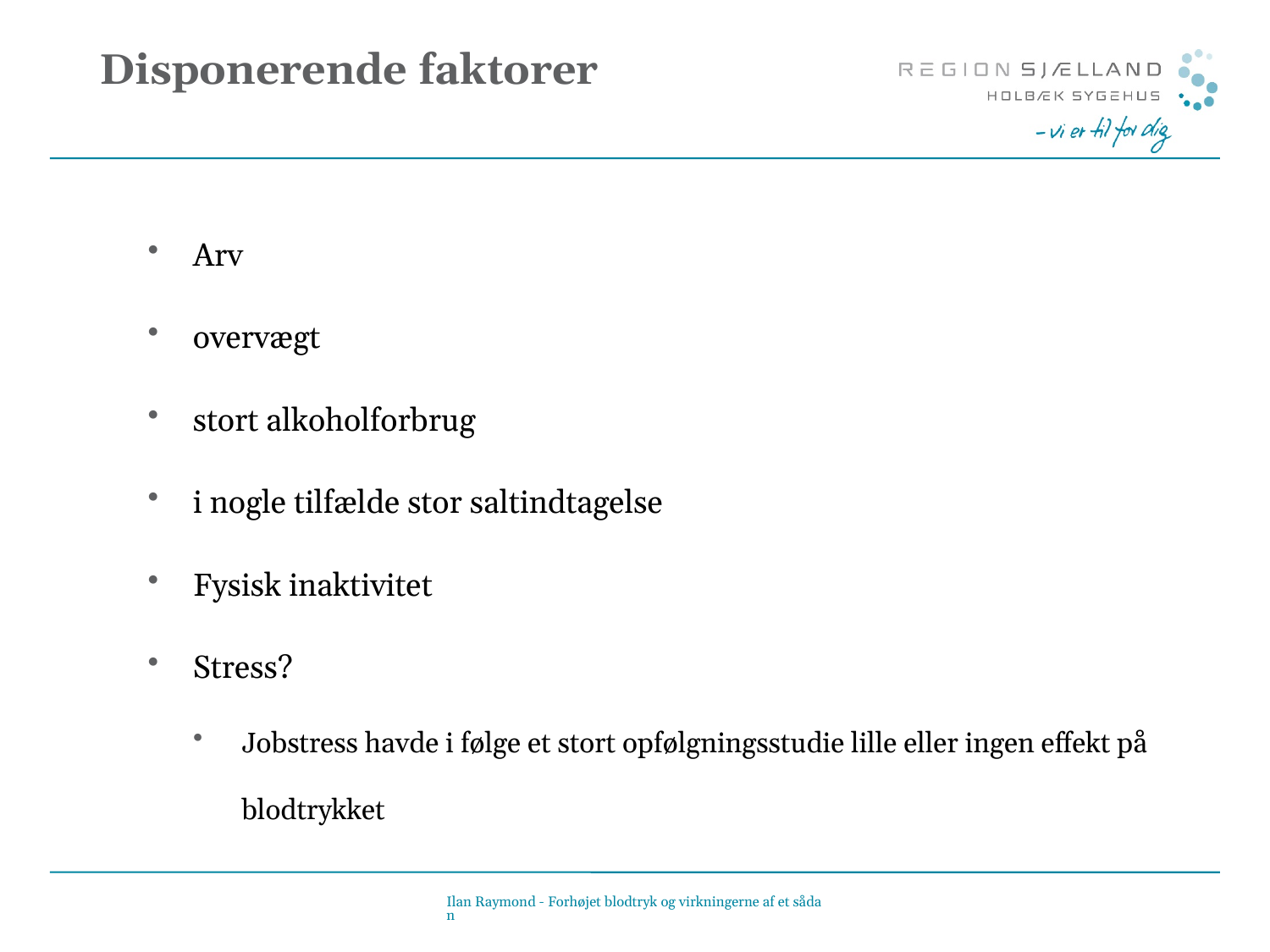

# Disponerende faktorer
Arv
overvægt
stort alkoholforbrug
i nogle tilfælde stor saltindtagelse
Fysisk inaktivitet
Stress?
Jobstress havde i følge et stort opfølgningsstudie lille eller ingen effekt på blodtrykket
Ilan Raymond - Forhøjet blodtryk og virkningerne af et sådan